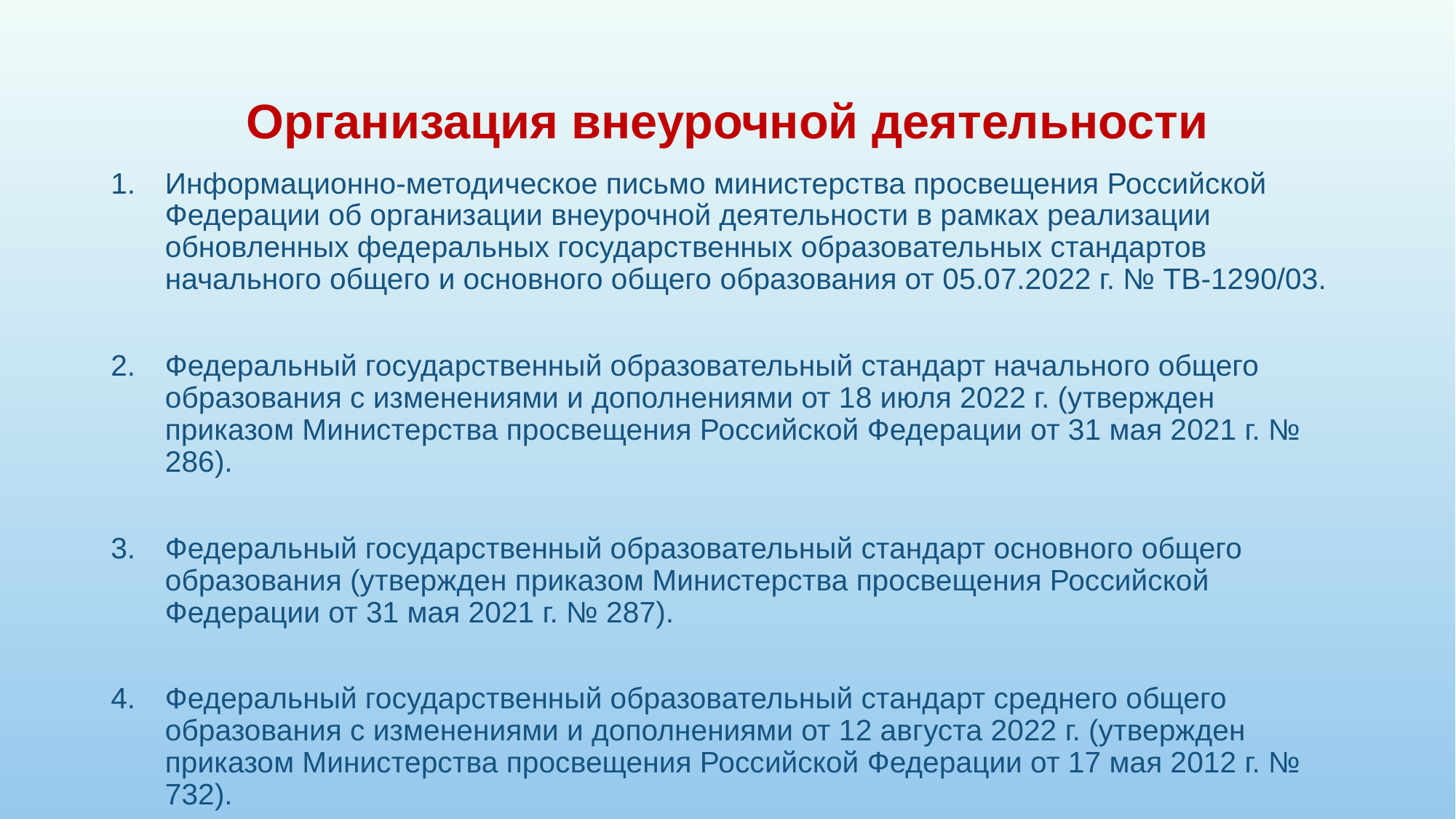

# Организация внеурочной деятельности
Информационно-методическое письмо министерства просвещения Российской Федерации об организации внеурочной деятельности в рамках реализации обновленных федеральных государственных образовательных стандартов начального общего и основного общего образования от 05.07.2022 г. № ТВ-1290/03.

Федеральный государственный образовательный стандарт начального общего образования с изменениями и дополнениями от 18 июля 2022 г. (утвержден приказом Министерства просвещения Российской Федерации от 31 мая 2021 г. № 286).

Федеральный государственный образовательный стандарт основного общего образования (утвержден приказом Министерства просвещения Российской Федерации от 31 мая 2021 г. № 287).

Федеральный государственный образовательный стандарт среднего общего образования с изменениями и дополнениями от 12 августа 2022 г. (утвержден приказом Министерства просвещения Российской Федерации от 17 мая 2012 г. № 732).